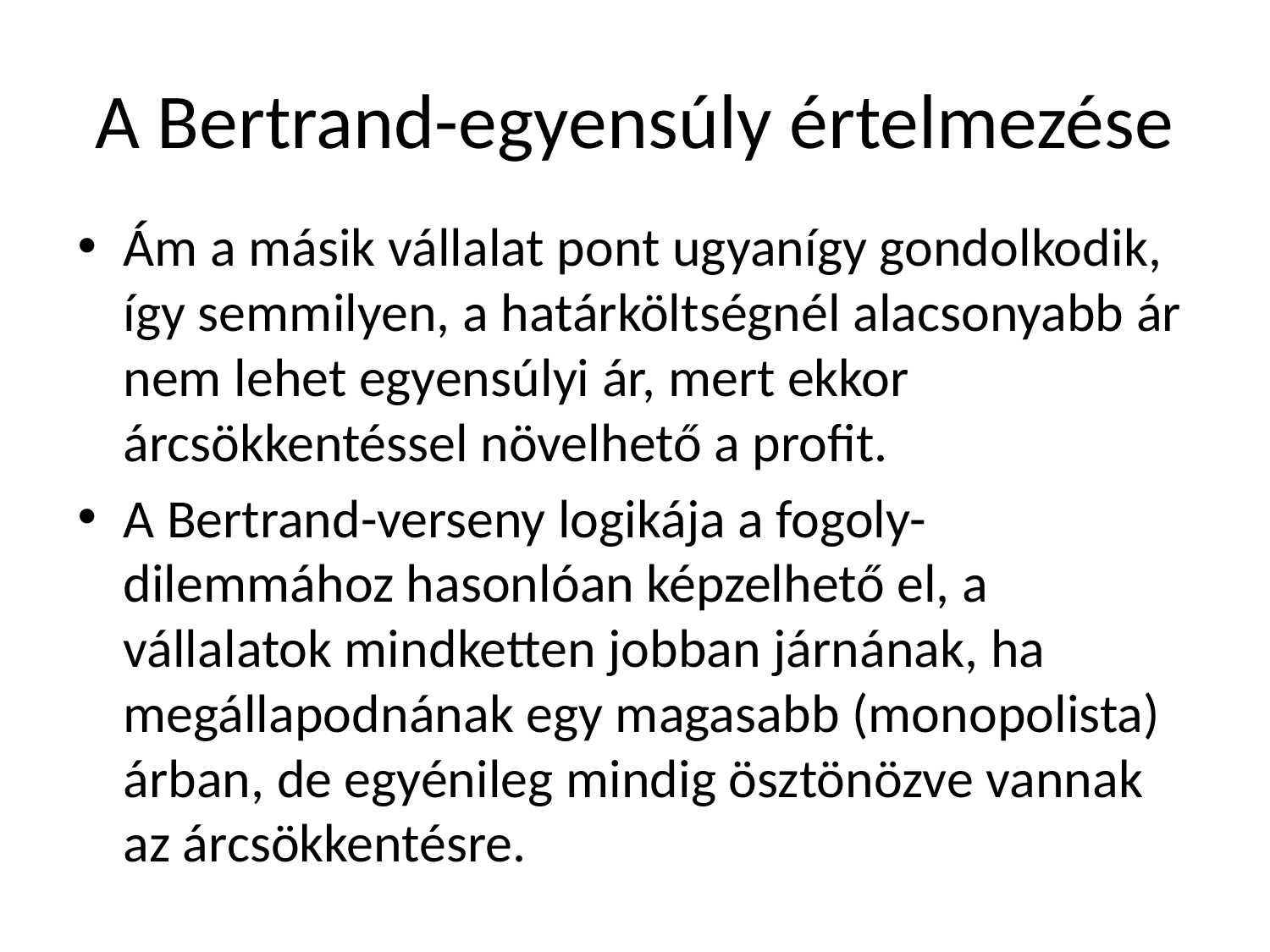

# A Bertrand-egyensúly értelmezése
Ám a másik vállalat pont ugyanígy gondolkodik, így semmilyen, a határköltségnél alacsonyabb ár nem lehet egyensúlyi ár, mert ekkor árcsökkentéssel növelhető a profit.
A Bertrand-verseny logikája a fogoly-dilemmához hasonlóan képzelhető el, a vállalatok mindketten jobban járnának, ha megállapodnának egy magasabb (monopolista) árban, de egyénileg mindig ösztönözve vannak az árcsökkentésre.